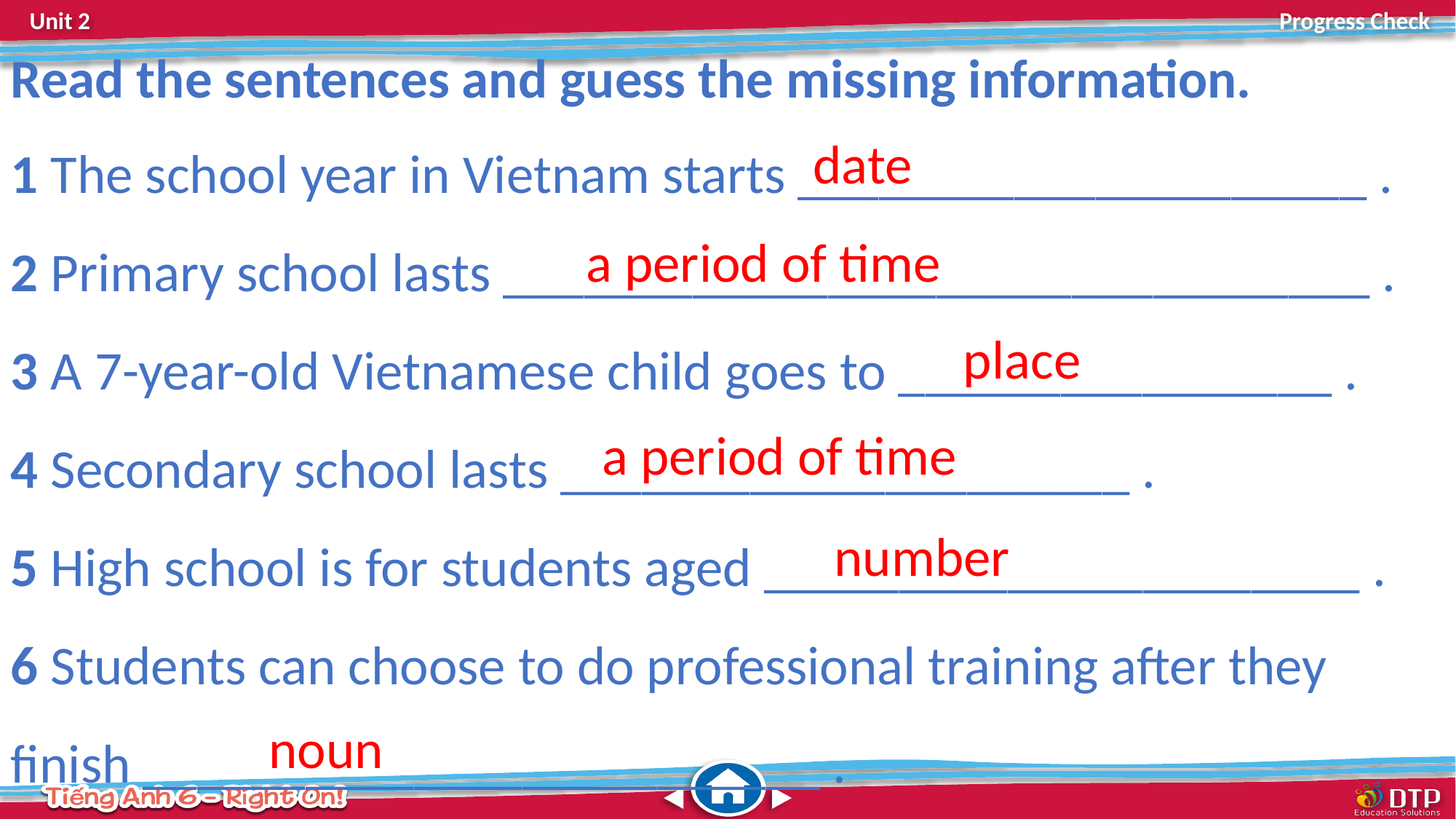

Read the sentences and guess the missing information.
1 The school year in Vietnam starts _____________________ .
2 Primary school lasts ________________________________ .
3 A 7-year-old Vietnamese child goes to ________________ .
4 Secondary school lasts _____________________ .
5 High school is for students aged ______________________ .
6 Students can choose to do professional training after they finish _________________________ .
date
a period of time
place
a period of time
number
noun